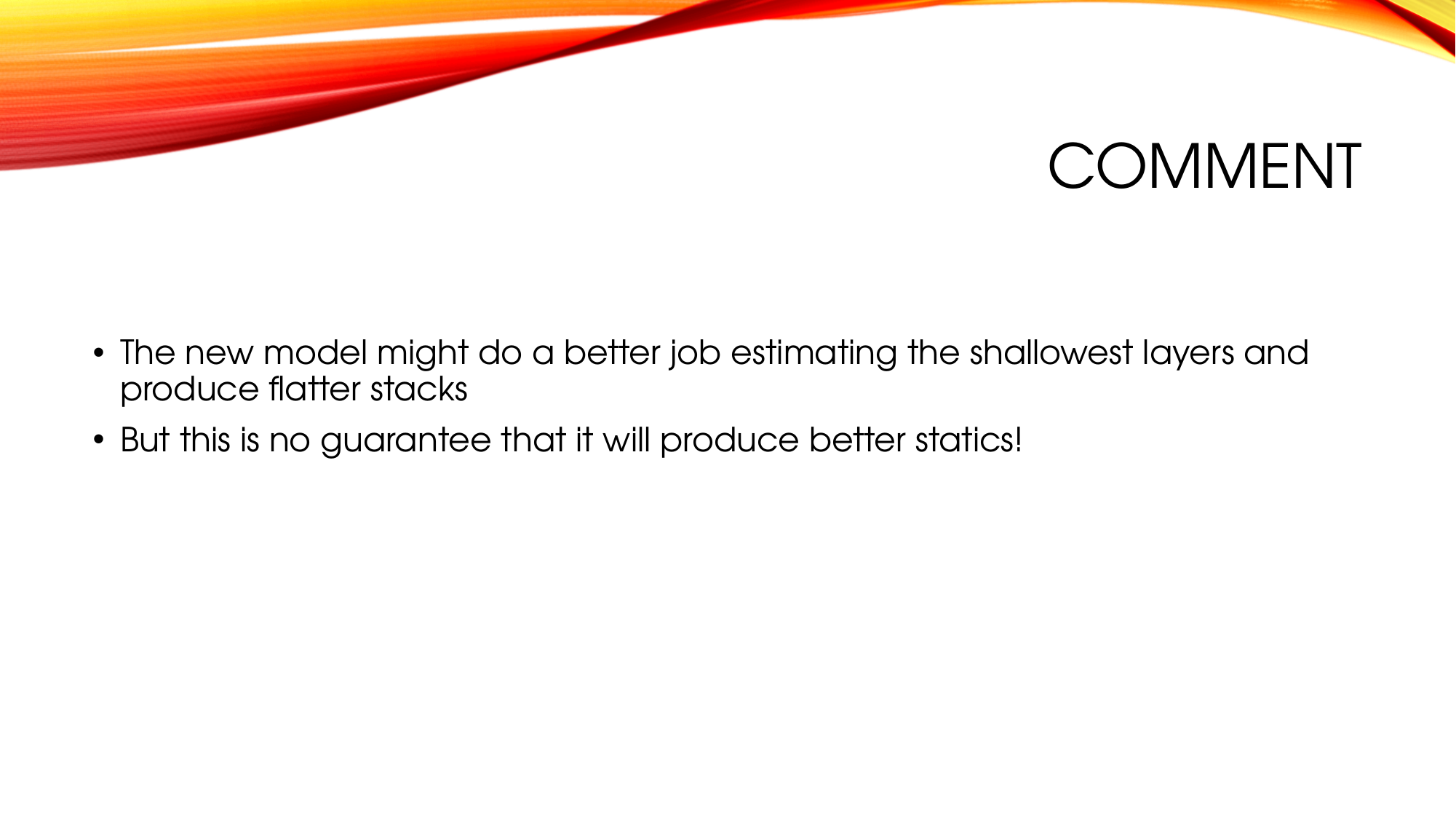

# Comment
The new model might do a better job estimating the shallowest layers and produce flatter stacks
But this is no guarantee that it will produce better statics!